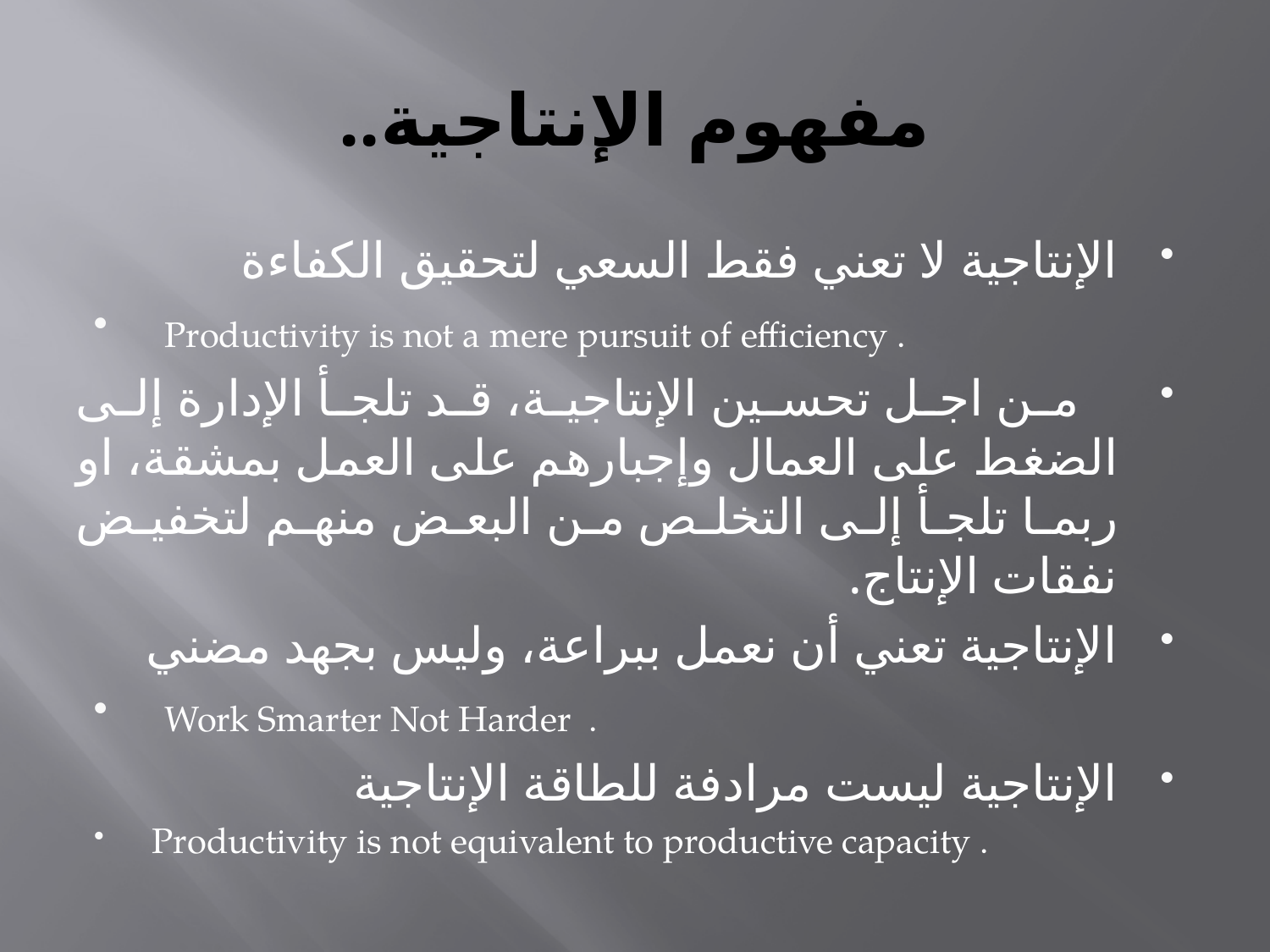

# مفهوم الإنتاجية..
الإنتاجية لا تعني فقط السعي لتحقيق الكفاءة
 Productivity is not a mere pursuit of efficiency .
   من اجل تحسين الإنتاجية، قد تلجأ الإدارة إلى الضغط على العمال وإجبارهم على العمل بمشقة، او ربما تلجأ إلى التخلص من البعض منهم لتخفيض نفقات الإنتاج.
الإنتاجية تعني أن نعمل ببراعة، وليس بجهد مضني
 Work Smarter Not Harder  .
الإنتاجية ليست مرادفة للطاقة الإنتاجية
Productivity is not equivalent to productive capacity .